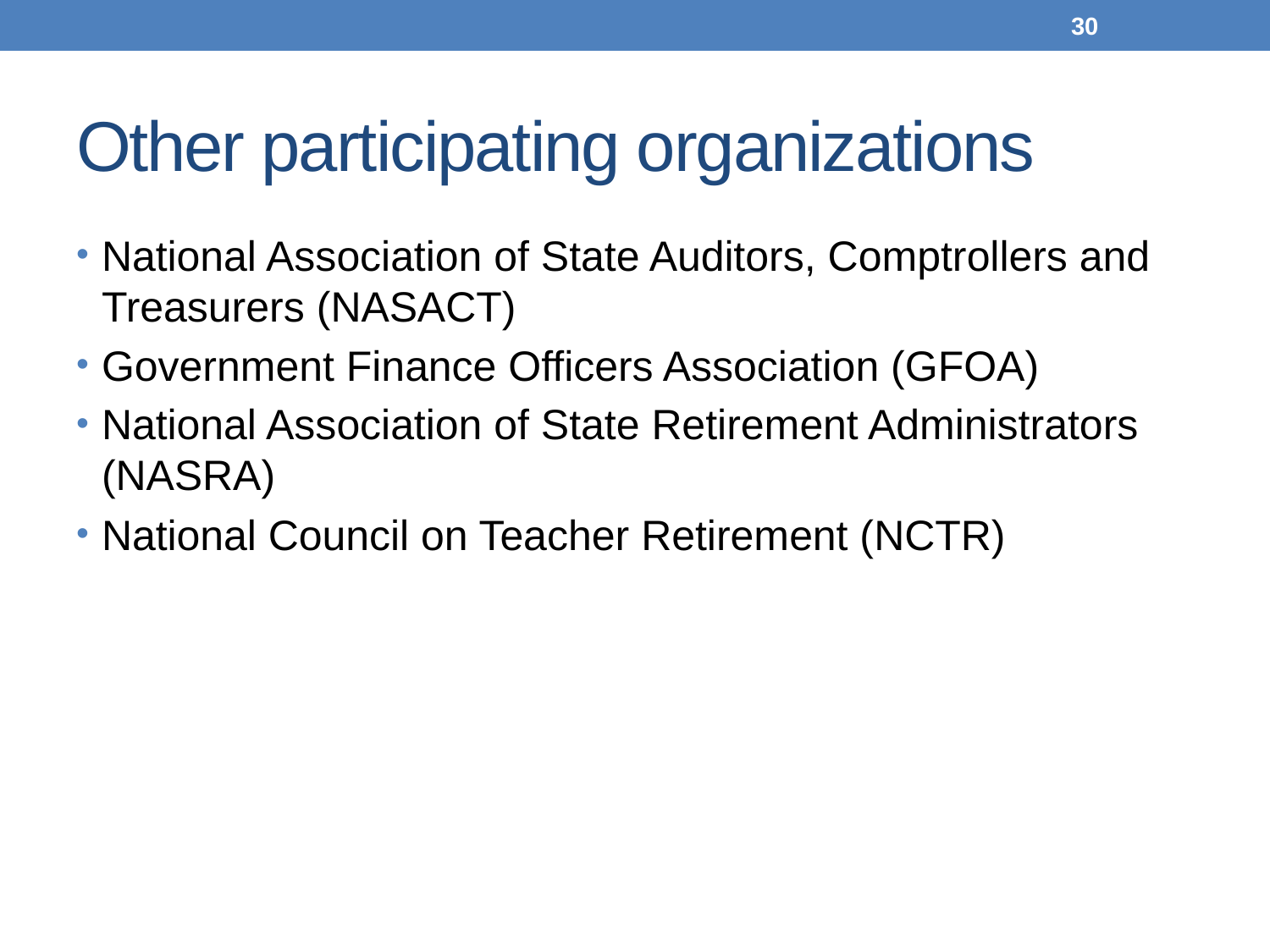

30
# Other participating organizations
National Association of State Auditors, Comptrollers and Treasurers (NASACT)
Government Finance Officers Association (GFOA)
National Association of State Retirement Administrators (NASRA)
National Council on Teacher Retirement (NCTR)